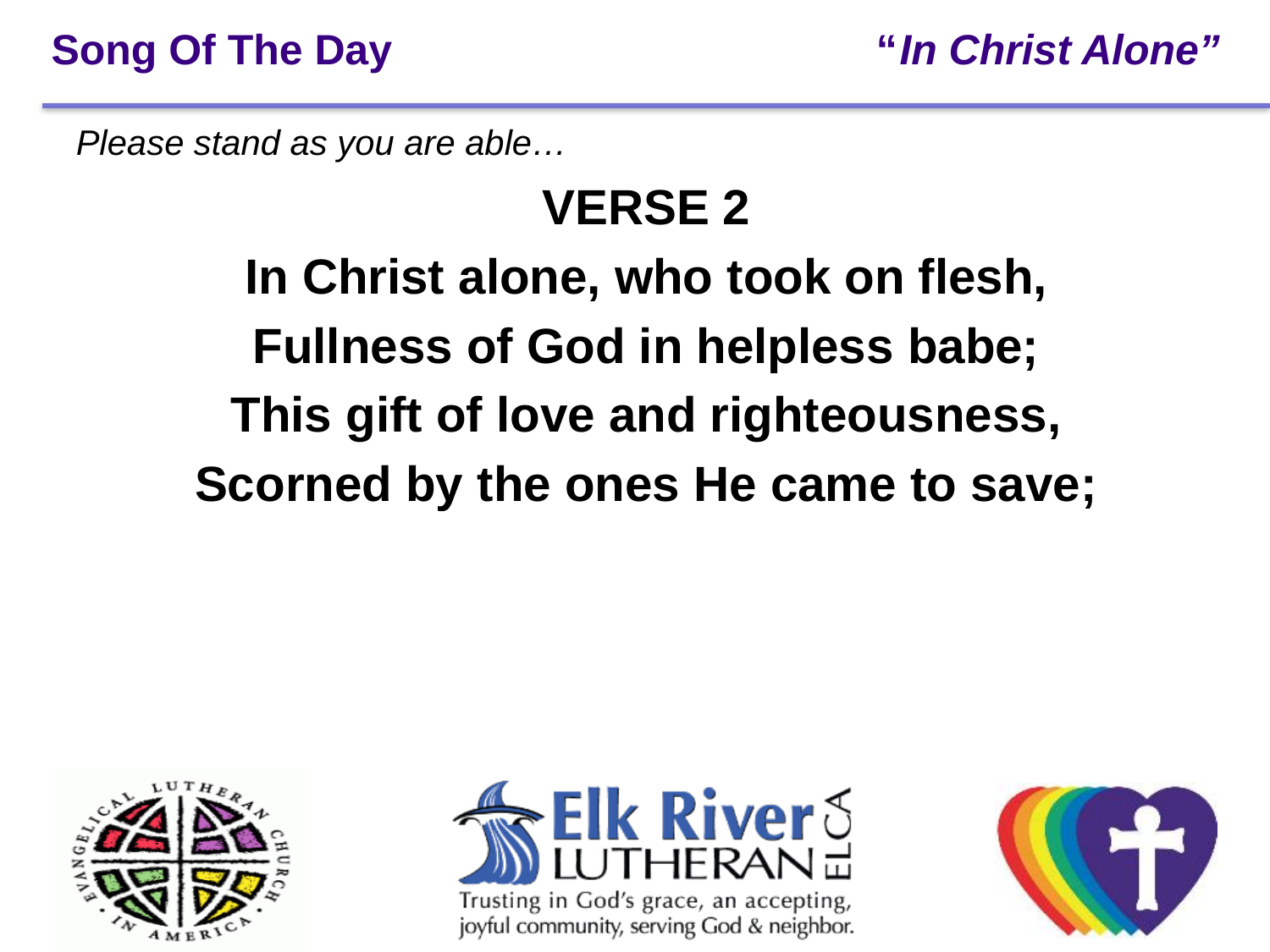

# Song Of The Day                                         “In Christ Alone”
Please stand as you are able…
VERSE 2
In Christ alone, who took on flesh,
Fullness of God in helpless babe;
This gift of love and righteousness,
Scorned by the ones He came to save;